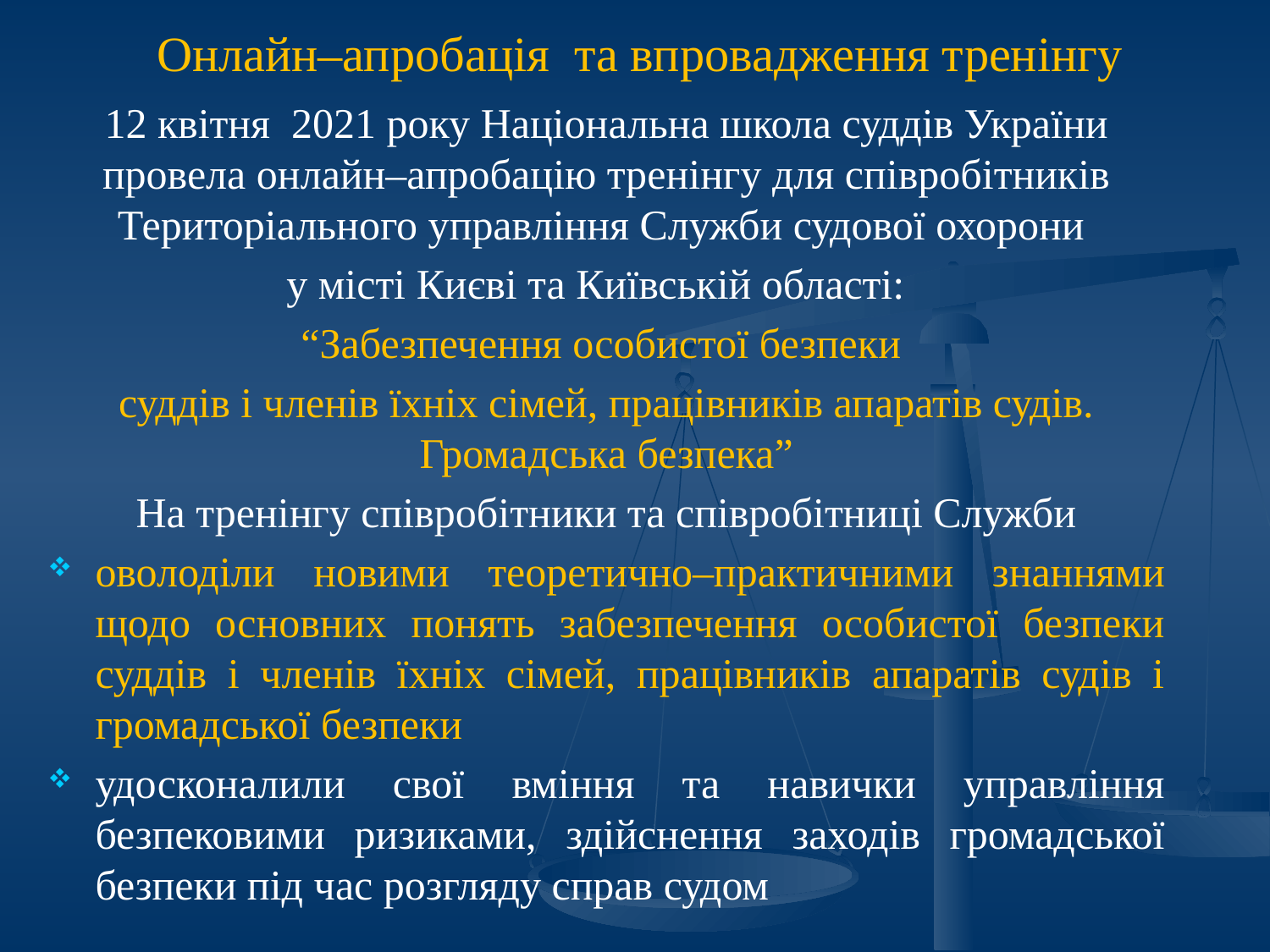

Онлайн–апробація  та впровадження тренінгу
12 квітня  2021 року Національна школа суддів України провела онлайн–апробацію тренінгу для співробітників Територіального управління Служби судової охорони
у місті Києві та Київській області:
“Забезпечення особистої безпеки
суддів і членів їхніх сімей, працівників апаратів судів. Громадська безпека”
На тренінгу співробітники та співробітниці Служби
оволоділи новими теоретично–практичними знаннями щодо основних понять забезпечення особистої безпеки суддів і членів їхніх сімей, працівників апаратів судів і громадської безпеки
удосконалили свої вміння та навички управління безпековими ризиками, здійснення заходів громадської безпеки під час розгляду справ судом